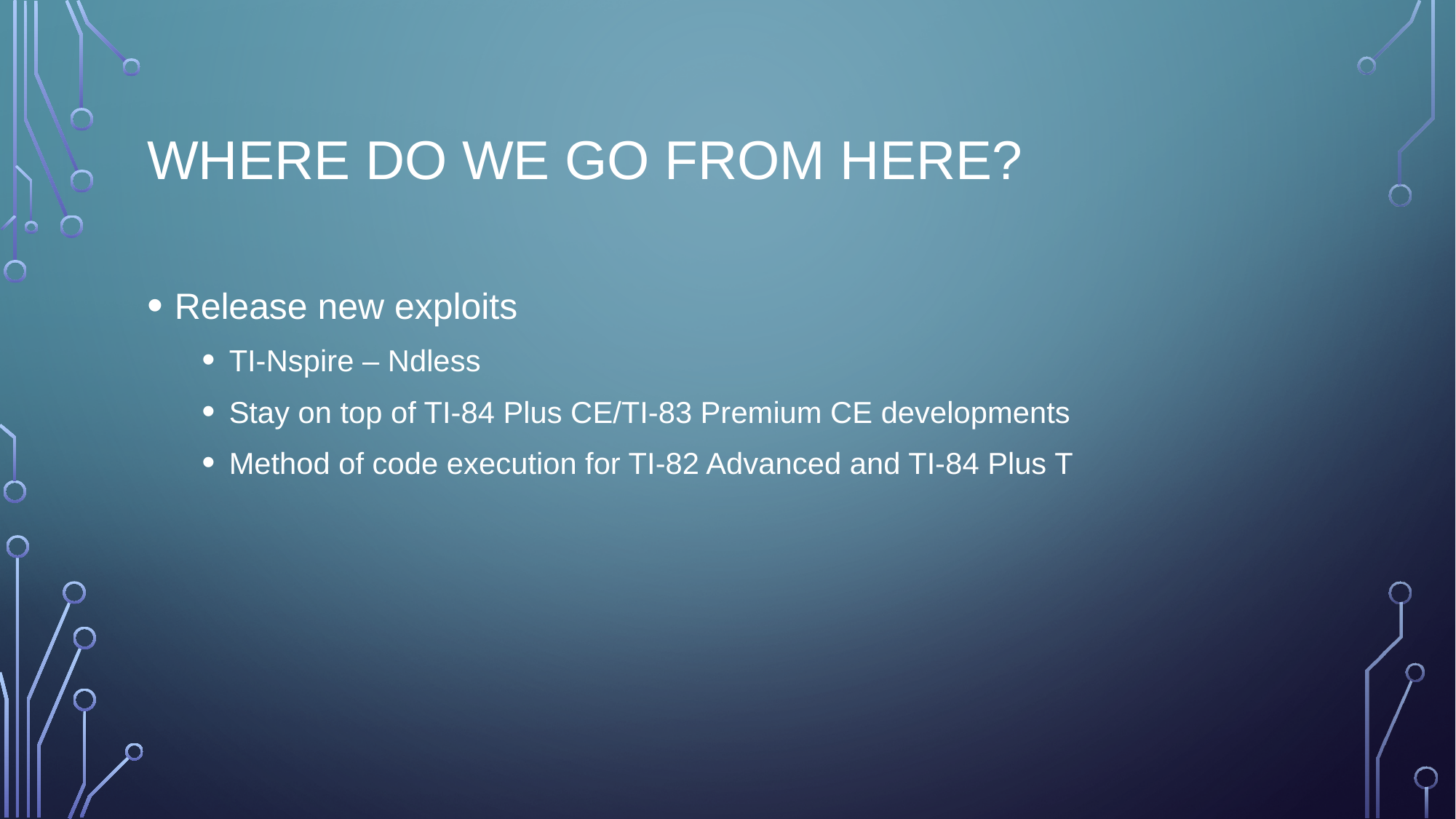

# Where do we go from here?
Release new exploits
TI-Nspire – Ndless
Stay on top of TI-84 Plus CE/TI-83 Premium CE developments
Method of code execution for TI-82 Advanced and TI-84 Plus T